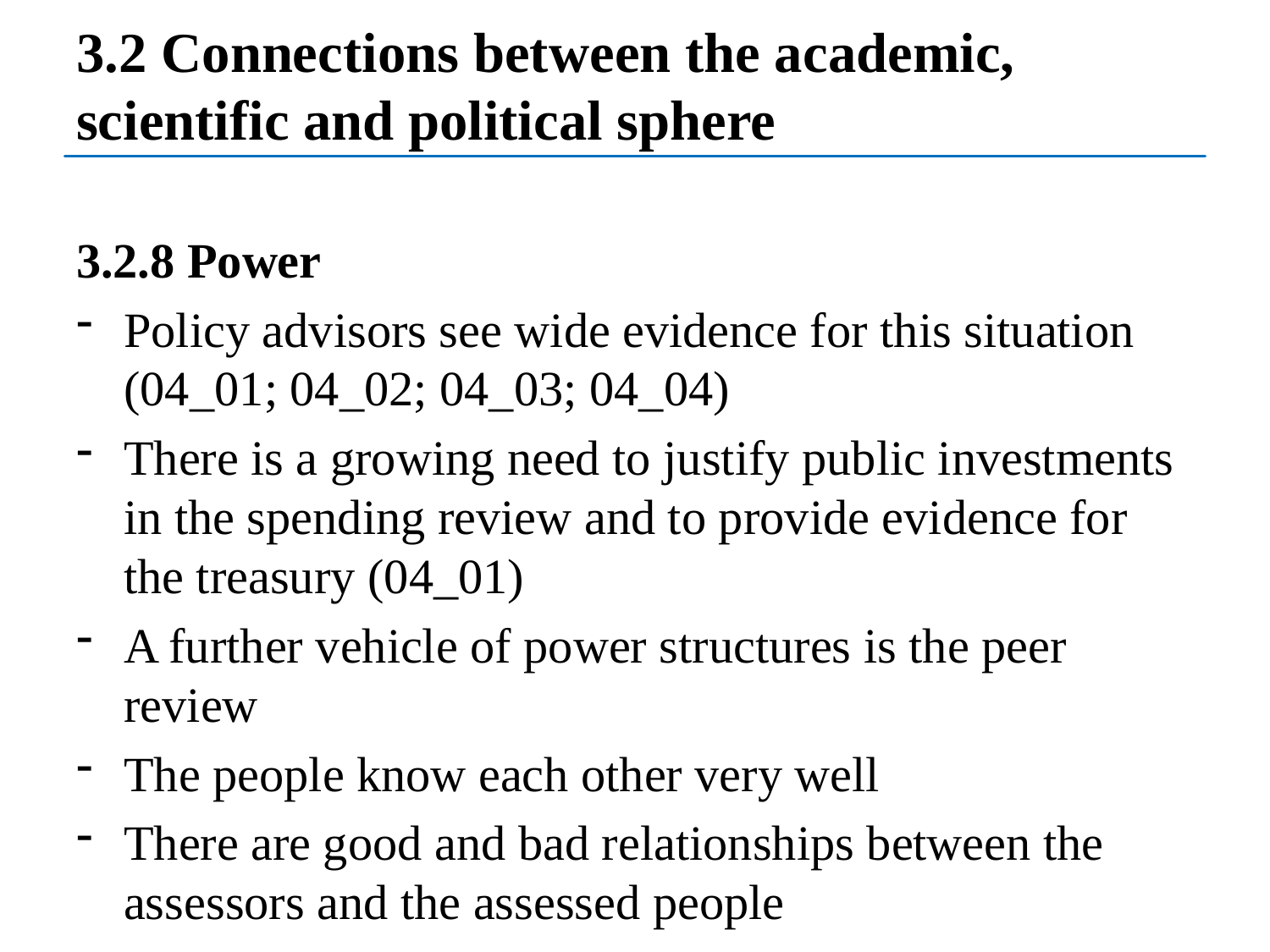

# 3.2 Connections between the academic, scientific and political sphere
3.2.8 Power
Policy advisors see wide evidence for this situation (04_01; 04_02; 04_03; 04_04)
There is a growing need to justify public investments in the spending review and to provide evidence for the treasury (04_01)
A further vehicle of power structures is the peer review
The people know each other very well
There are good and bad relationships between the assessors and the assessed people